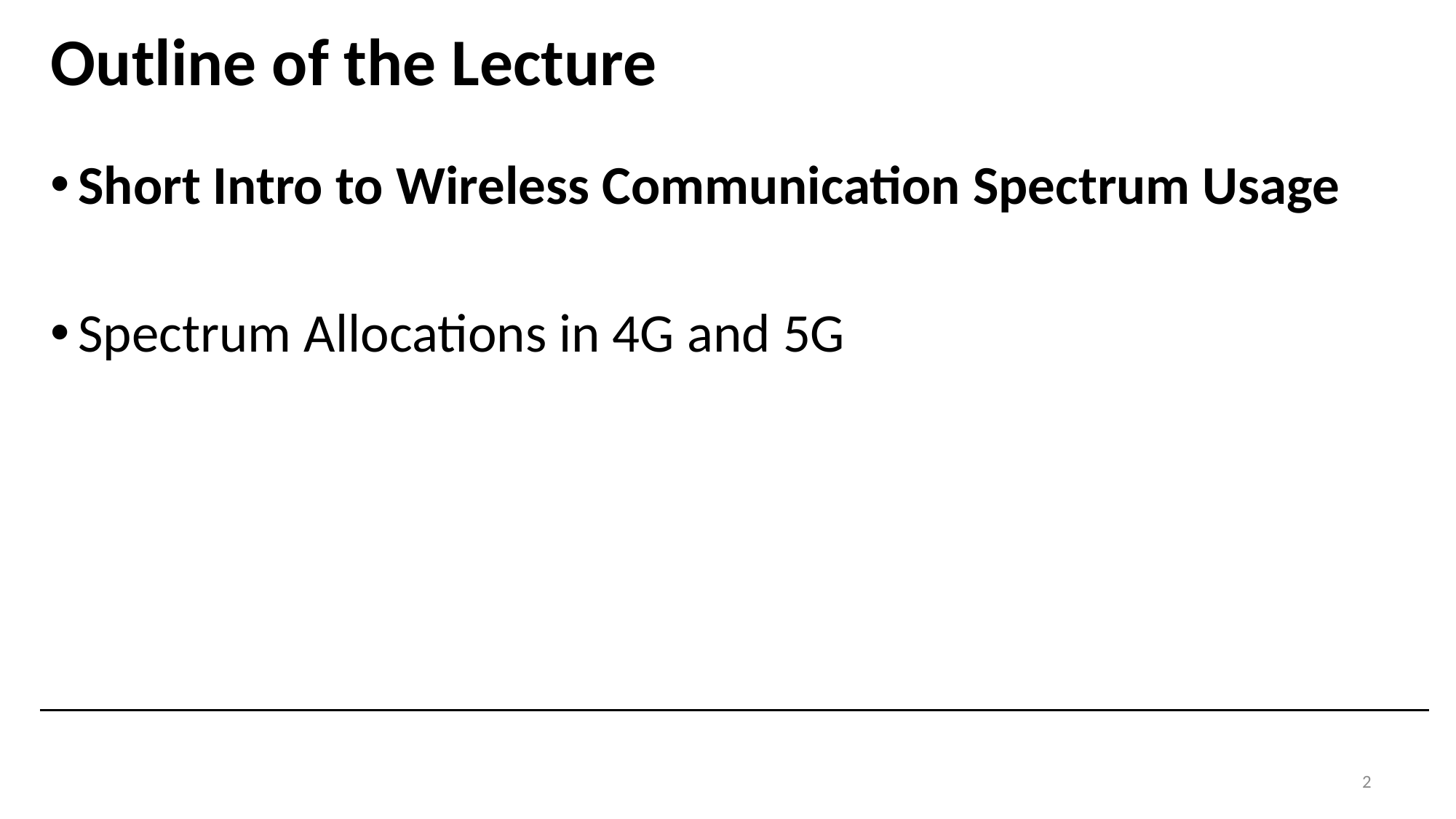

# Outline of the Lecture
Short Intro to Wireless Communication Spectrum Usage

Spectrum Allocations in 4G and 5G